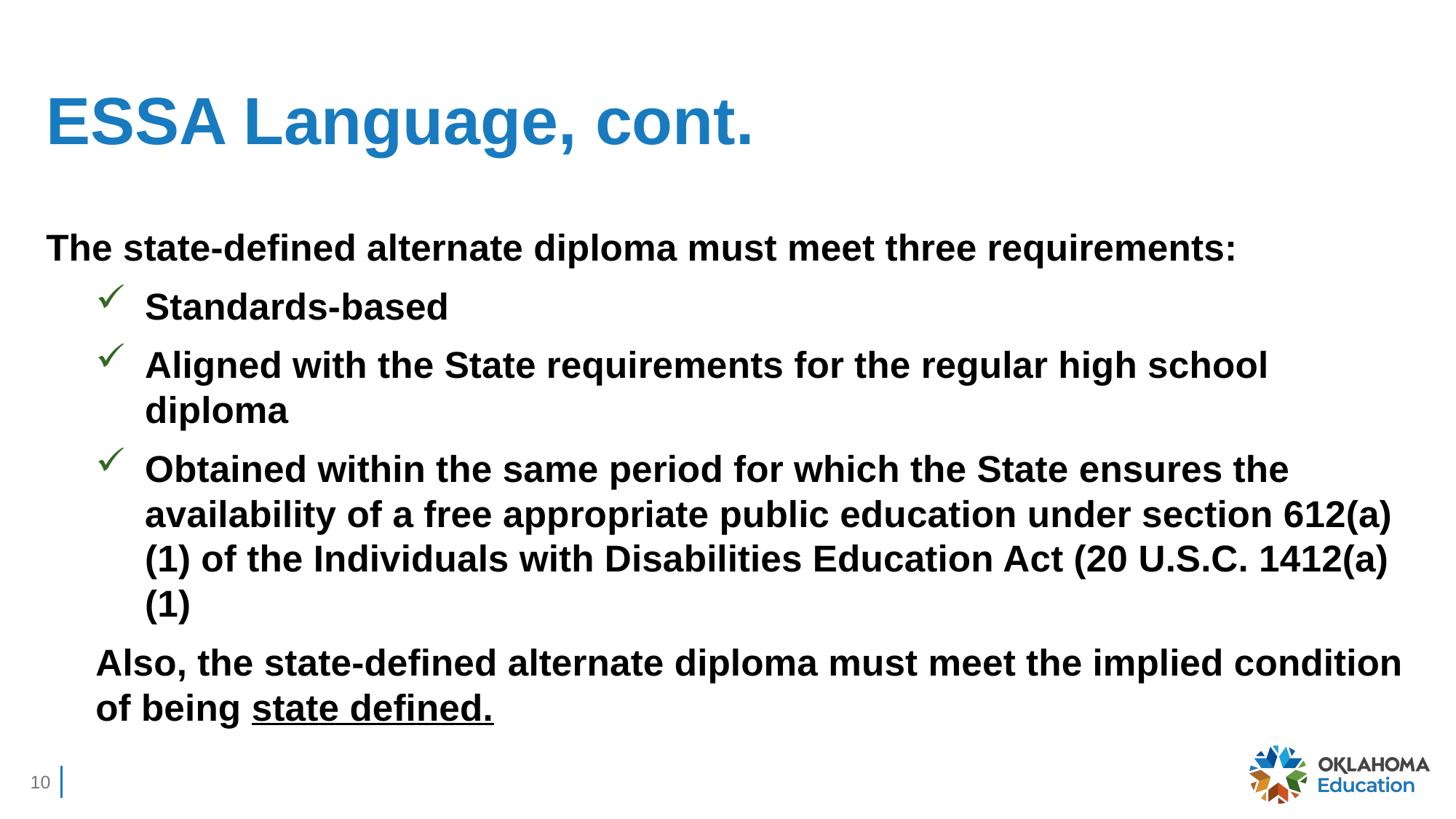

# ESSA Language, cont.
The state-defined alternate diploma must meet three requirements:
Standards-based
Aligned with the State requirements for the regular high school diploma
Obtained within the same period for which the State ensures the availability of a free appropriate public education under section 612(a)(1) of the Individuals with Disabilities Education Act (20 U.S.C. 1412(a)(1)
Also, the state-defined alternate diploma must meet the implied condition of being state defined.

10